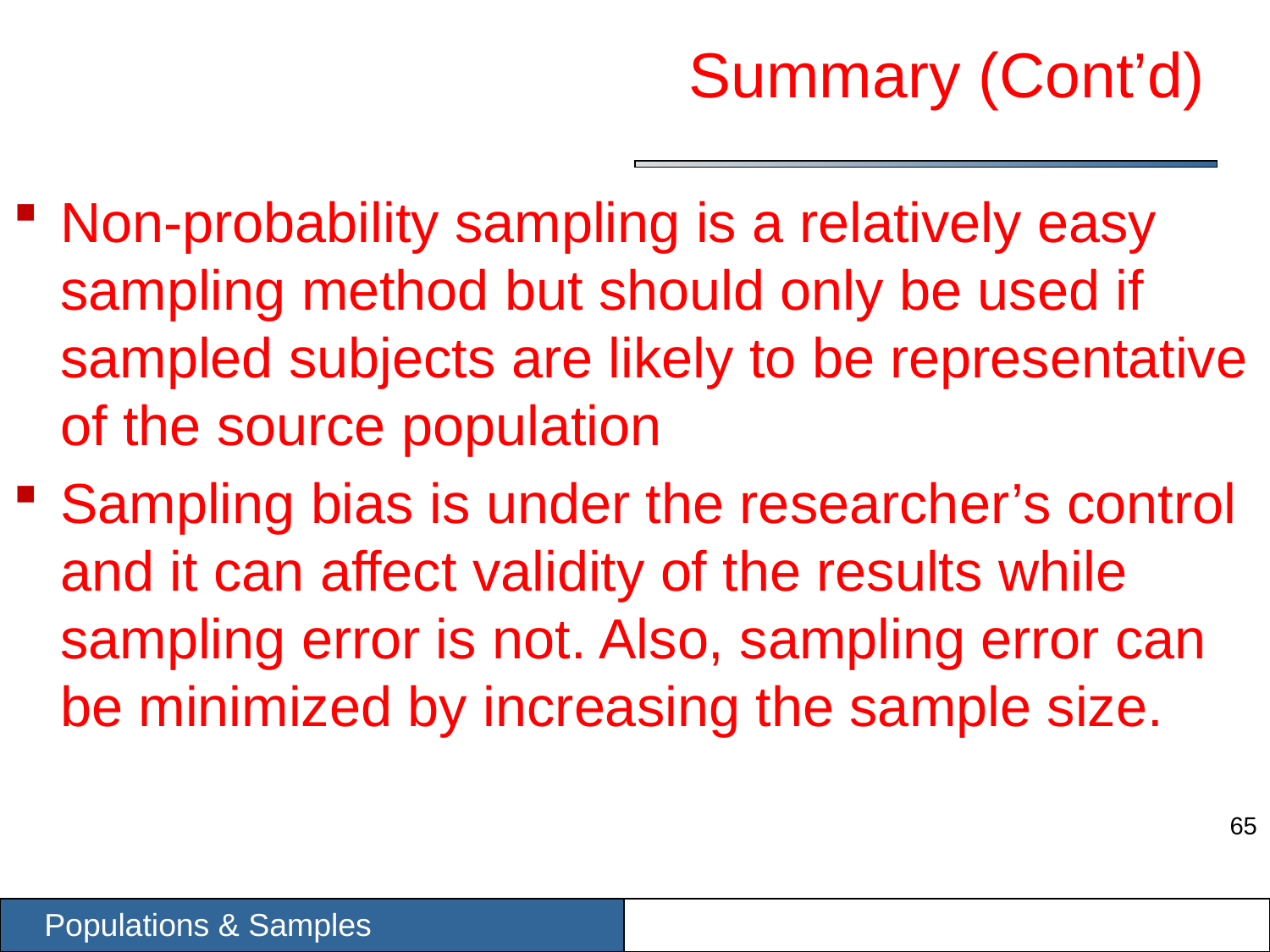

# Summary (Cont’d)
Non-probability sampling is a relatively easy sampling method but should only be used if sampled subjects are likely to be representative of the source population
Sampling bias is under the researcher’s control and it can affect validity of the results while sampling error is not. Also, sampling error can be minimized by increasing the sample size.